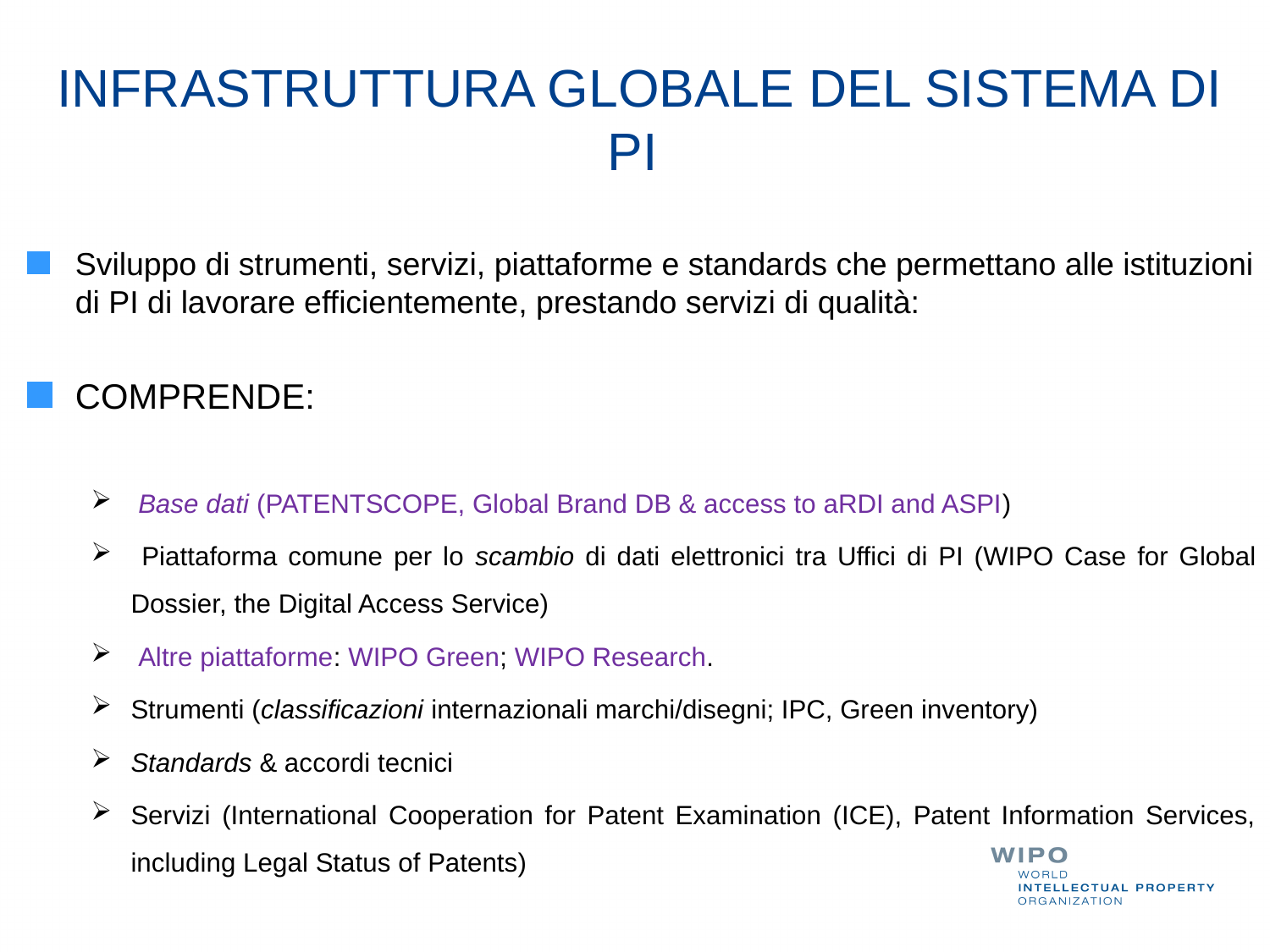

# INFRASTRUTTURA GLOBALE DEL SISTEMA DI PI

Sviluppo di strumenti, servizi, piattaforme e standards che permettano alle istituzioni di PI di lavorare efficientemente, prestando servizi di qualità:
COMPRENDE:

 Base dati (PATENTSCOPE, Global Brand DB & access to aRDI and ASPI)
 Piattaforma comune per lo scambio di dati elettronici tra Uffici di PI (WIPO Case for Global Dossier, the Digital Access Service)
 Altre piattaforme: WIPO Green; WIPO Research.
Strumenti (classificazioni internazionali marchi/disegni; IPC, Green inventory)
Standards & accordi tecnici
Servizi (International Cooperation for Patent Examination (ICE), Patent Information Services, including Legal Status of Patents)